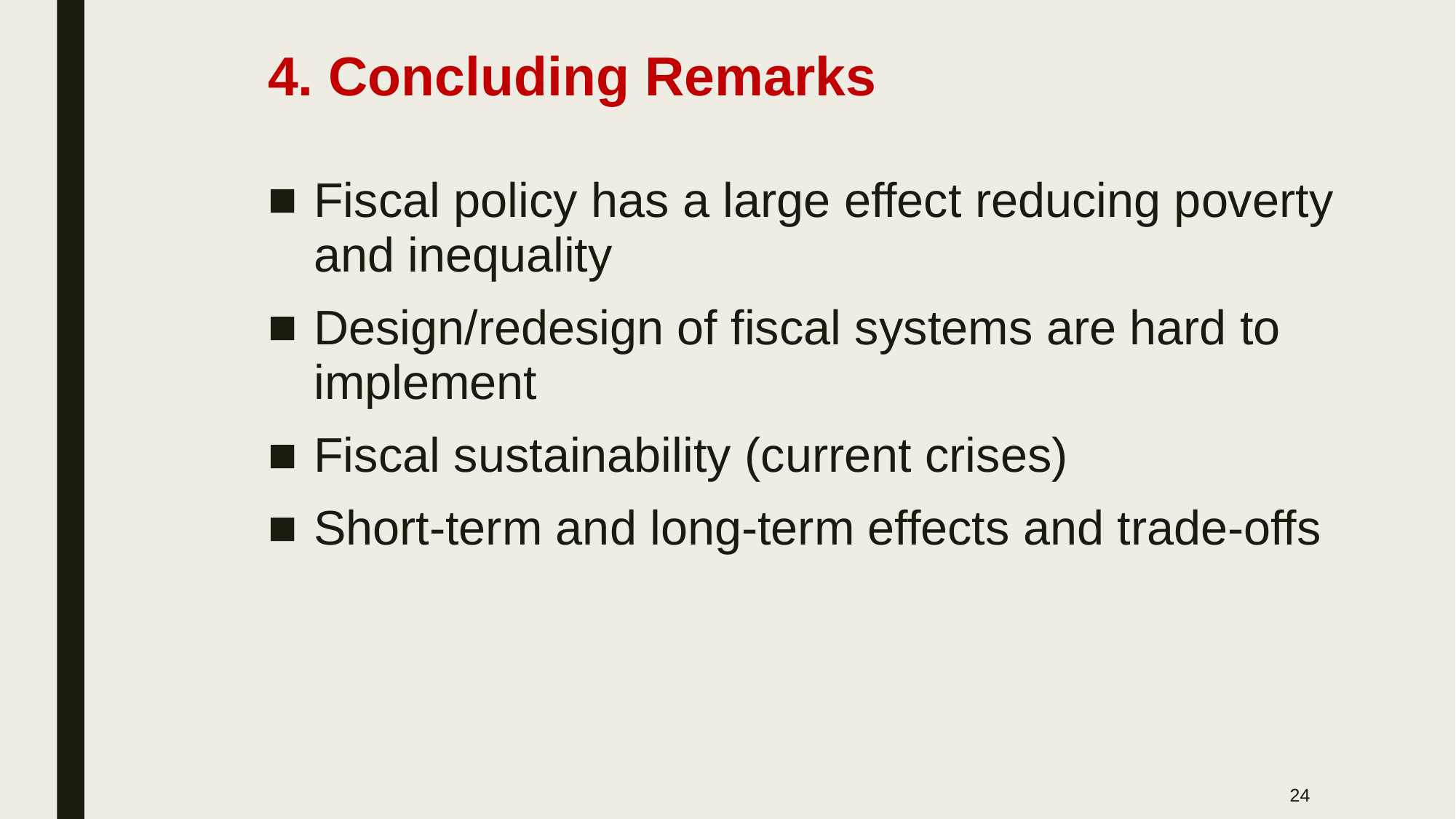

# 4. Concluding Remarks

Fiscal policy has a large effect reducing poverty and inequality
Design/redesign of fiscal systems are hard to implement
Fiscal sustainability (current crises)
Short-term and long-term effects and trade-offs
24